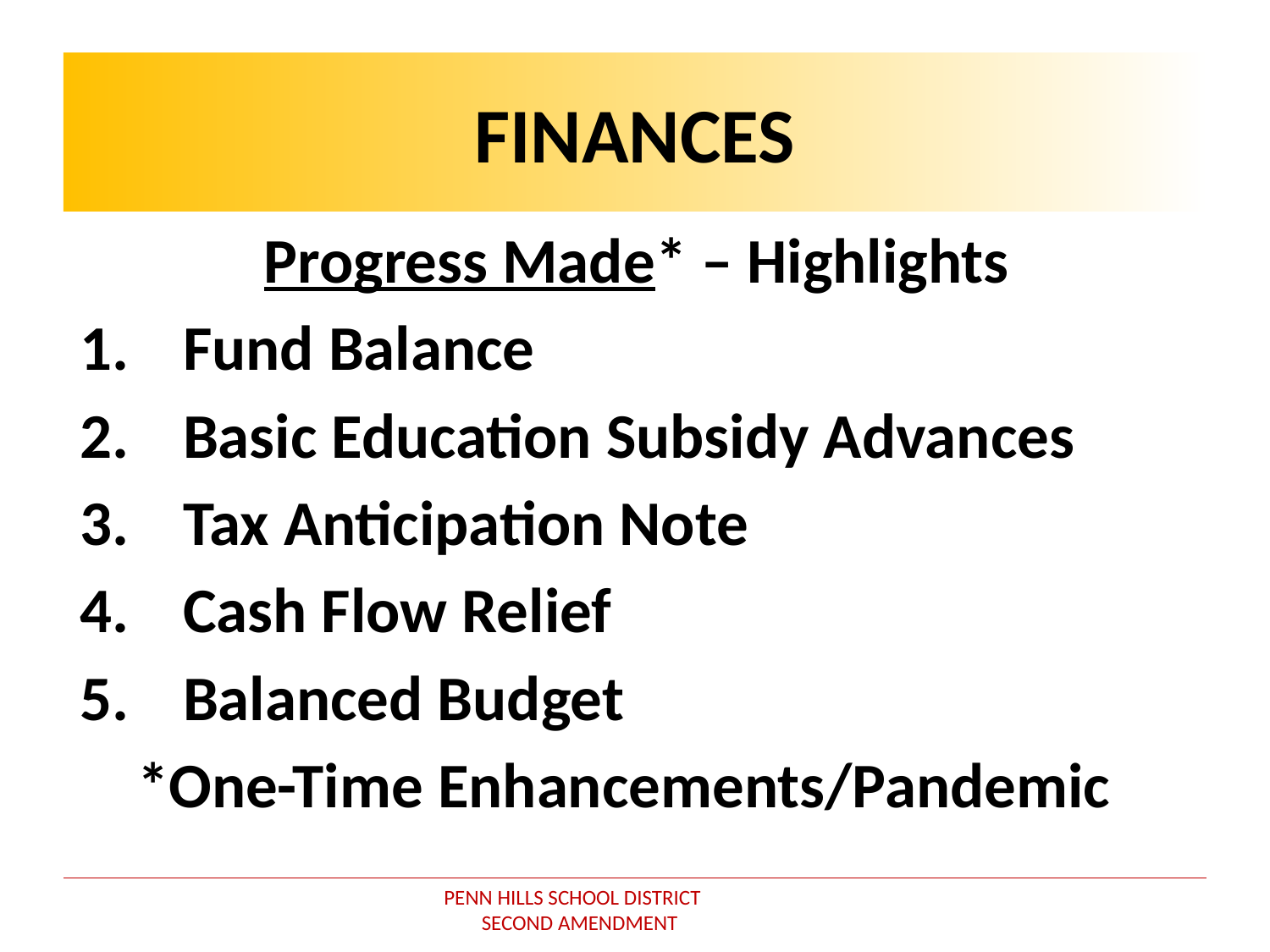

# FINANCES
Progress Made* – Highlights
Fund Balance
Basic Education Subsidy Advances
Tax Anticipation Note
Cash Flow Relief
Balanced Budget
    *One-Time Enhancements/Pandemic

PENN HILLS SCHOOL DISTRICT
 SECOND AMENDMENT